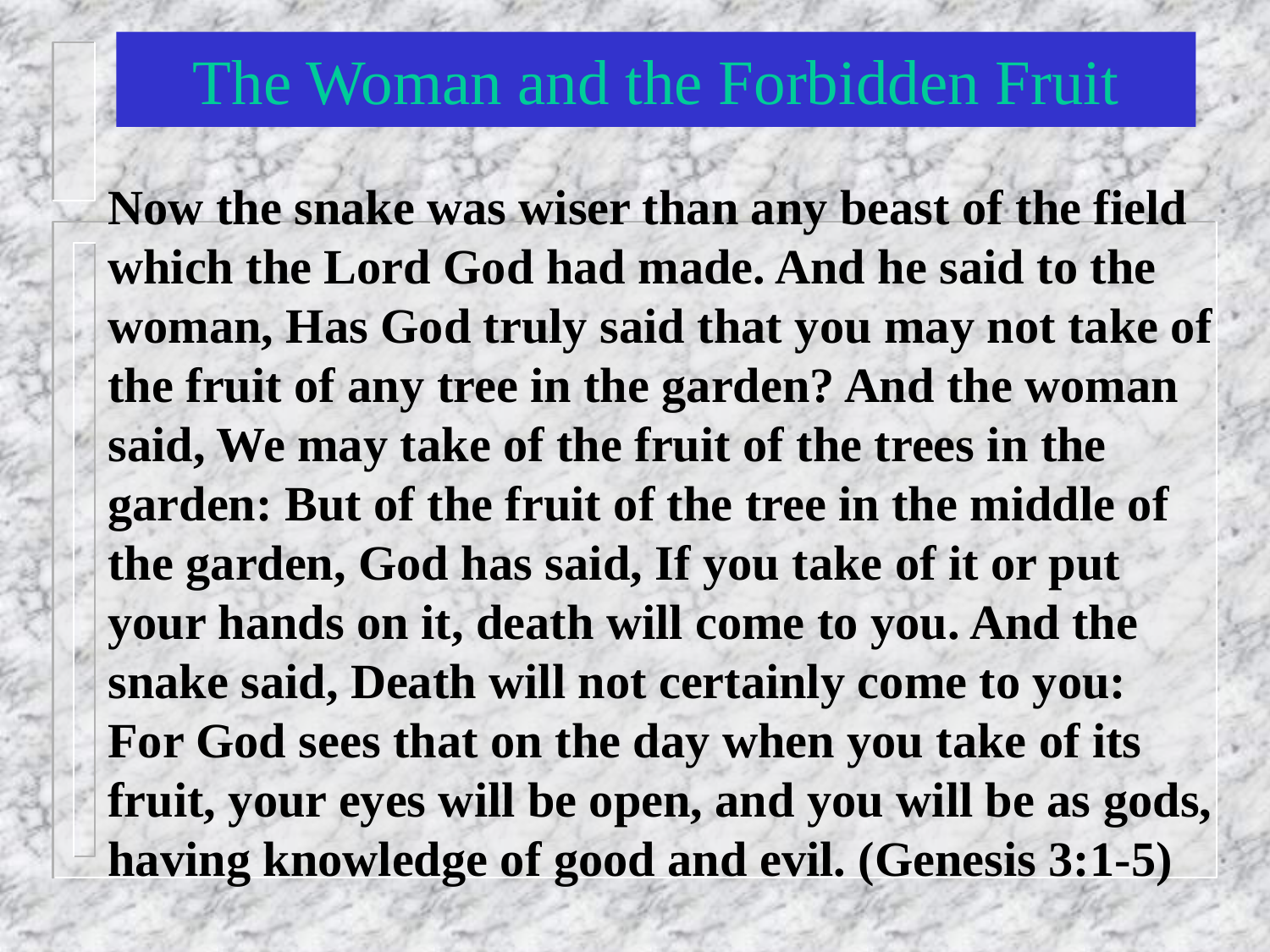

# The Woman and the Forbidden Fruit
Now the snake was wiser than any beast of the field which the Lord God had made. And he said to the woman, Has God truly said that you may not take of the fruit of any tree in the garden? And the woman said, We may take of the fruit of the trees in the garden: But of the fruit of the tree in the middle of the garden, God has said, If you take of it or put your hands on it, death will come to you. And the snake said, Death will not certainly come to you: For God sees that on the day when you take of its fruit, your eyes will be open, and you will be as gods, having knowledge of good and evil. (Genesis 3:1-5)